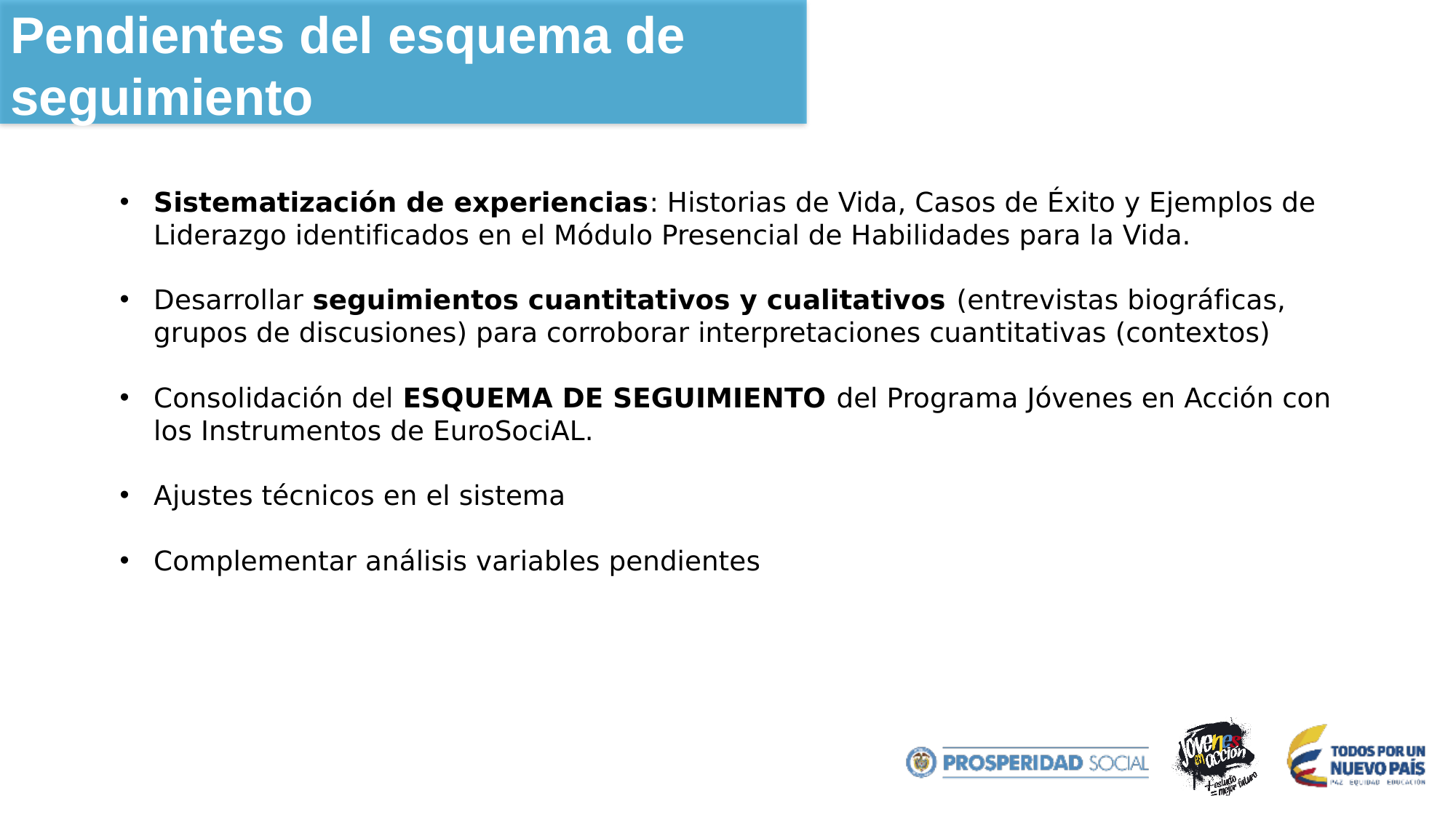

Pendientes del esquema de seguimiento

Sistematización de experiencias: Historias de Vida, Casos de Éxito y Ejemplos de Liderazgo identificados en el Módulo Presencial de Habilidades para la Vida.

Desarrollar seguimientos cuantitativos y cualitativos (entrevistas biográficas, grupos de discusiones) para corroborar interpretaciones cuantitativas (contextos)

Consolidación del ESQUEMA DE SEGUIMIENTO del Programa Jóvenes en Acción con los Instrumentos de EuroSociAL.

Ajustes técnicos en el sistema

Complementar análisis variables pendientes